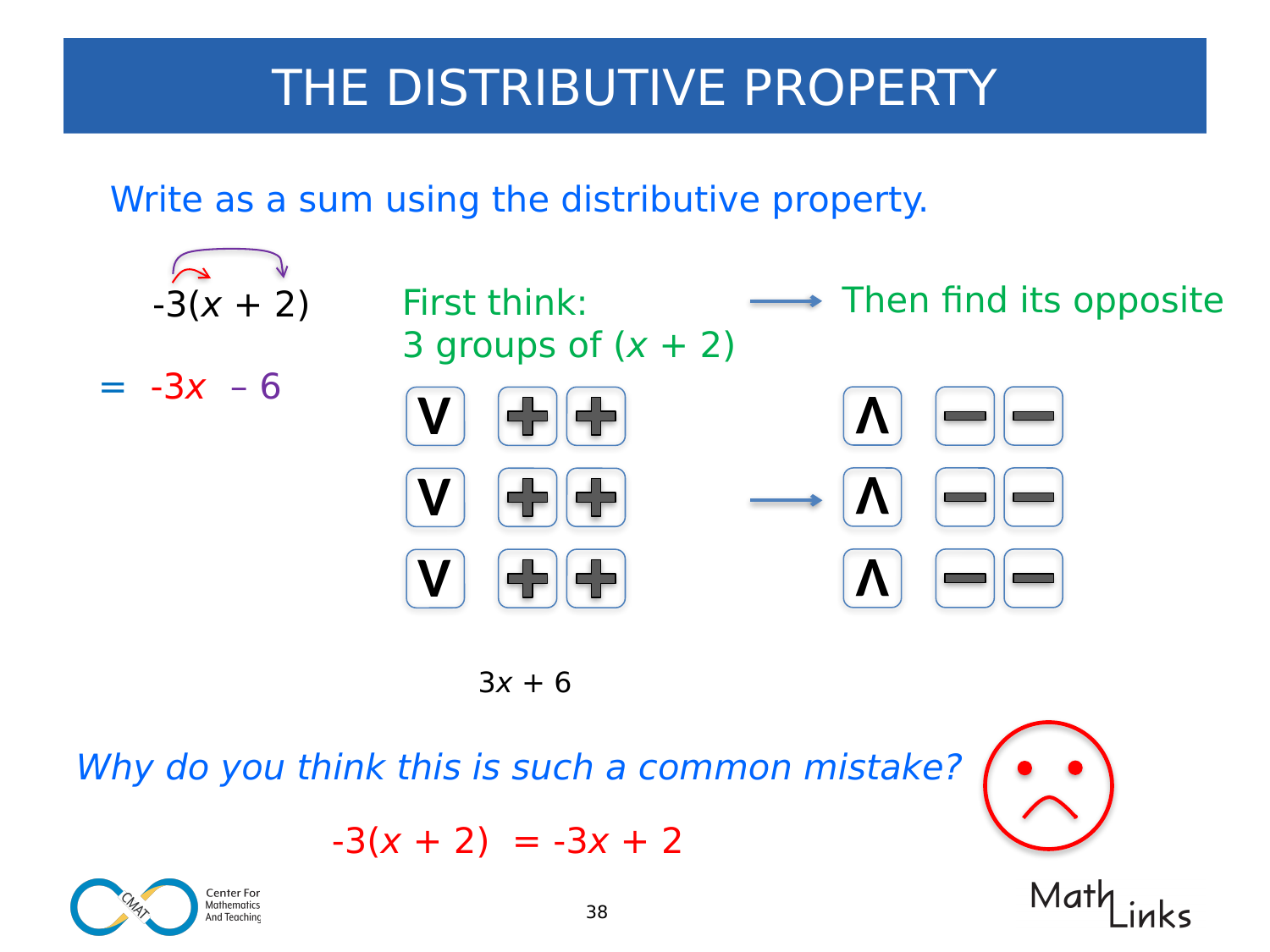

# THE DISTRIBUTIVE PROPERTY
   Write as a sum using the distributive property.

Then find its opposite
First think:
3 groups of (x + 2)
-3(x + 2)
=  -3x
– 6
V

V

V

V

V

V

3x + 6

Why do you think this is such a common mistake?
-3(x + 2)  = -3x + 2